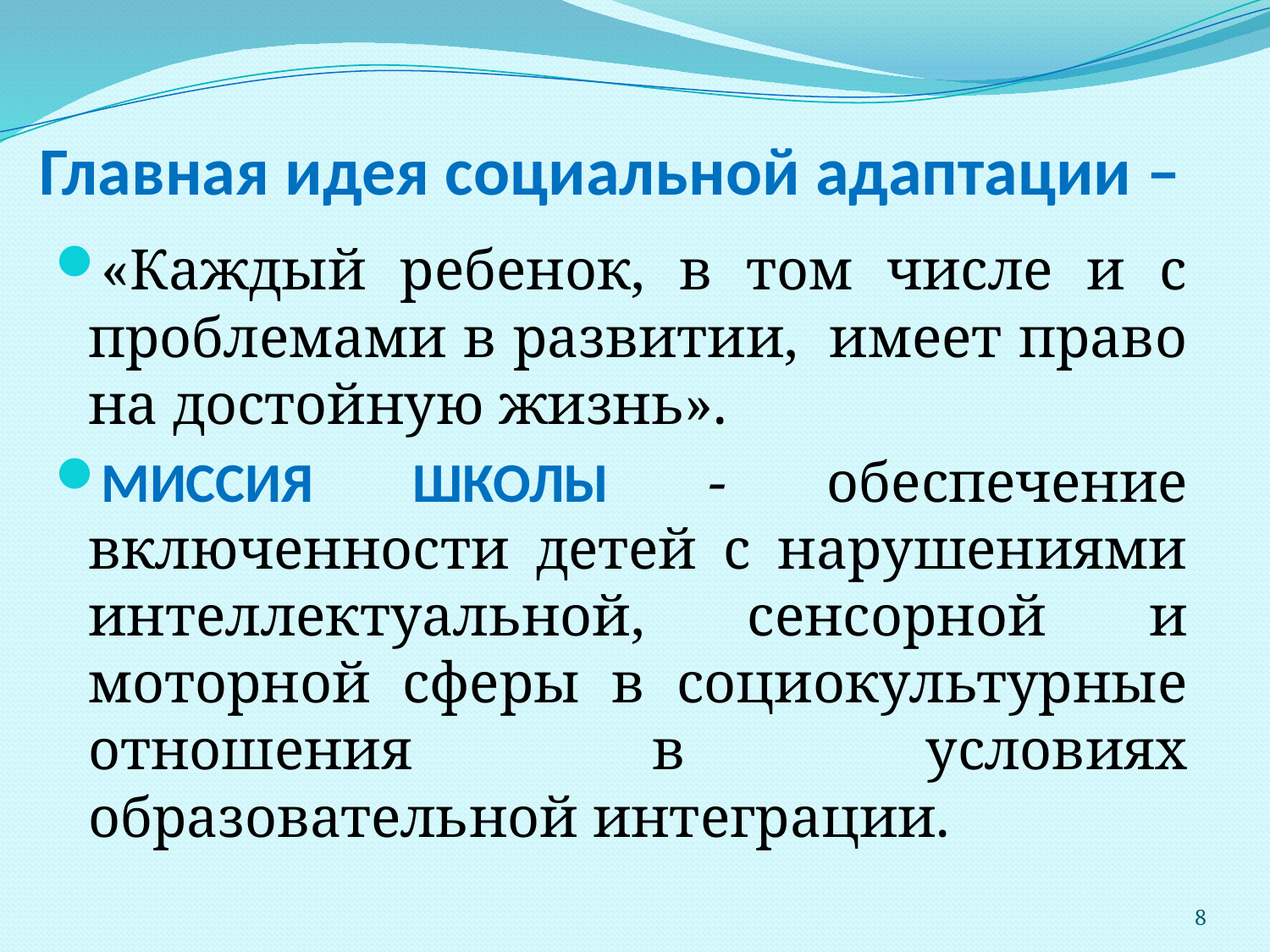

# Главная идея социальной адаптации –
«Каждый ребенок, в том числе и с проблемами в развитии,  имеет право на достойную жизнь».
Миссия Школы - обеспечение включенности детей с нарушениями интеллектуальной, сенсорной и моторной сферы в социокультурные отношения в условиях образовательной интеграции.

8